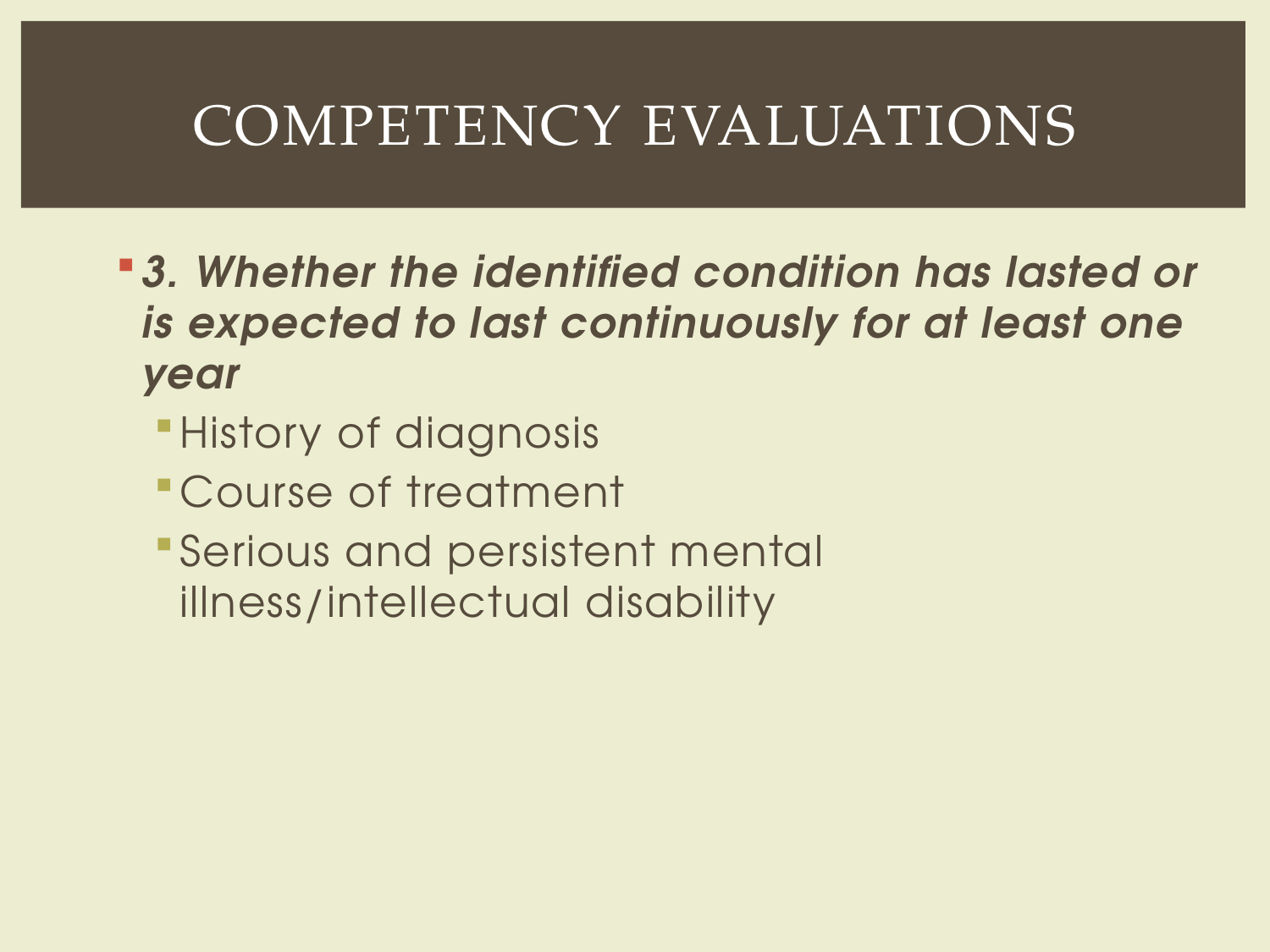

# Competency Evaluations
3. Whether the identified condition has lasted or is expected to last continuously for at least one year
History of diagnosis
Course of treatment
Serious and persistent mental illness/intellectual disability